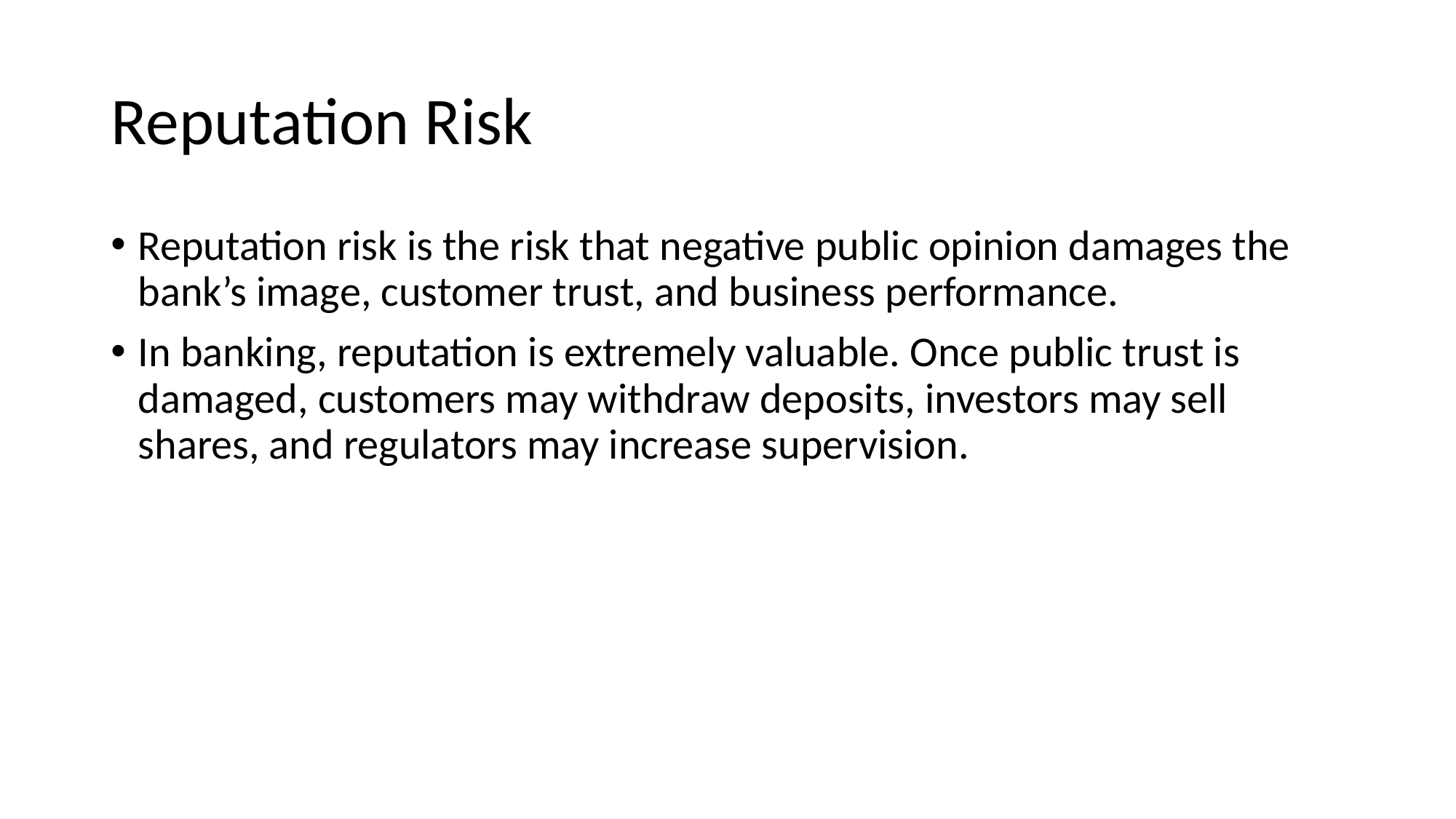

# Reputation Risk
Reputation risk is the risk that negative public opinion damages the bank’s image, customer trust, and business performance.
In banking, reputation is extremely valuable. Once public trust is damaged, customers may withdraw deposits, investors may sell shares, and regulators may increase supervision.